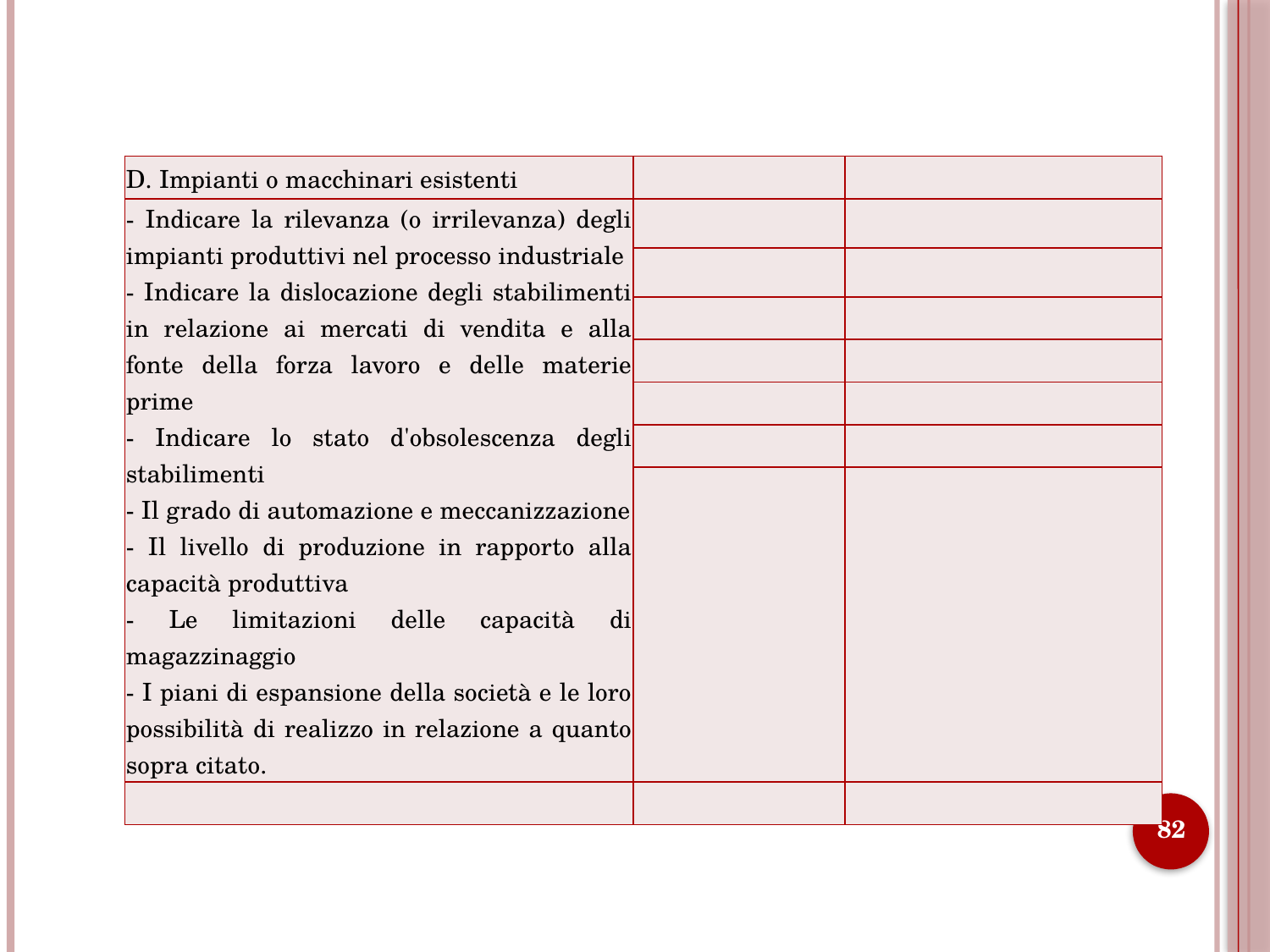

| D. Impianti o macchinari esistenti |  |  |
| --- | --- | --- |
| - Indicare la rilevanza (o irrilevanza) degli impianti produttivi nel processo industriale - Indicare la dislocazione degli stabilimenti in relazione ai mercati di vendita e alla fonte della forza lavoro e delle materie prime - Indicare lo stato d'obsolescenza degli stabilimenti - Il grado di automazione e meccanizzazione - Il livello di produzione in rapporto alla capacità produttiva - Le limitazioni delle capacità di magazzinaggio - I piani di espansione della società e le loro possibilità di realizzo in relazione a quanto sopra citato. |  |  |
|  |  |  |
|  |  |  |
|  |  |  |
|  |  |  |
|  |  |  |
|  |  |  |
|  |  |  |
82